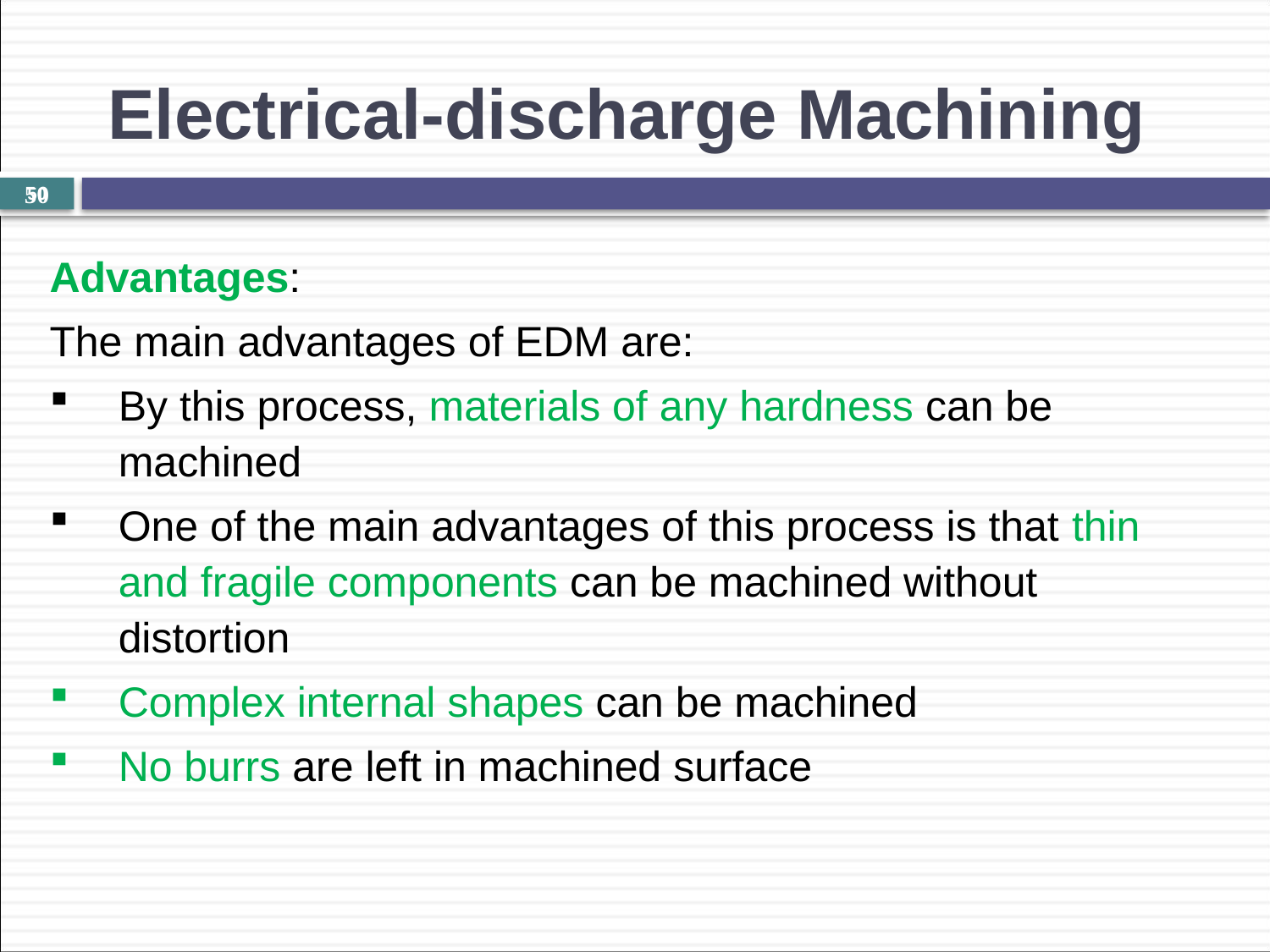

Electrical-discharge Machining
50
Advantages:
The main advantages of EDM are:
By this process, materials of any hardness can be machined
One of the main advantages of this process is that thin and fragile components can be machined without distortion
Complex internal shapes can be machined
No burrs are left in machined surface

50